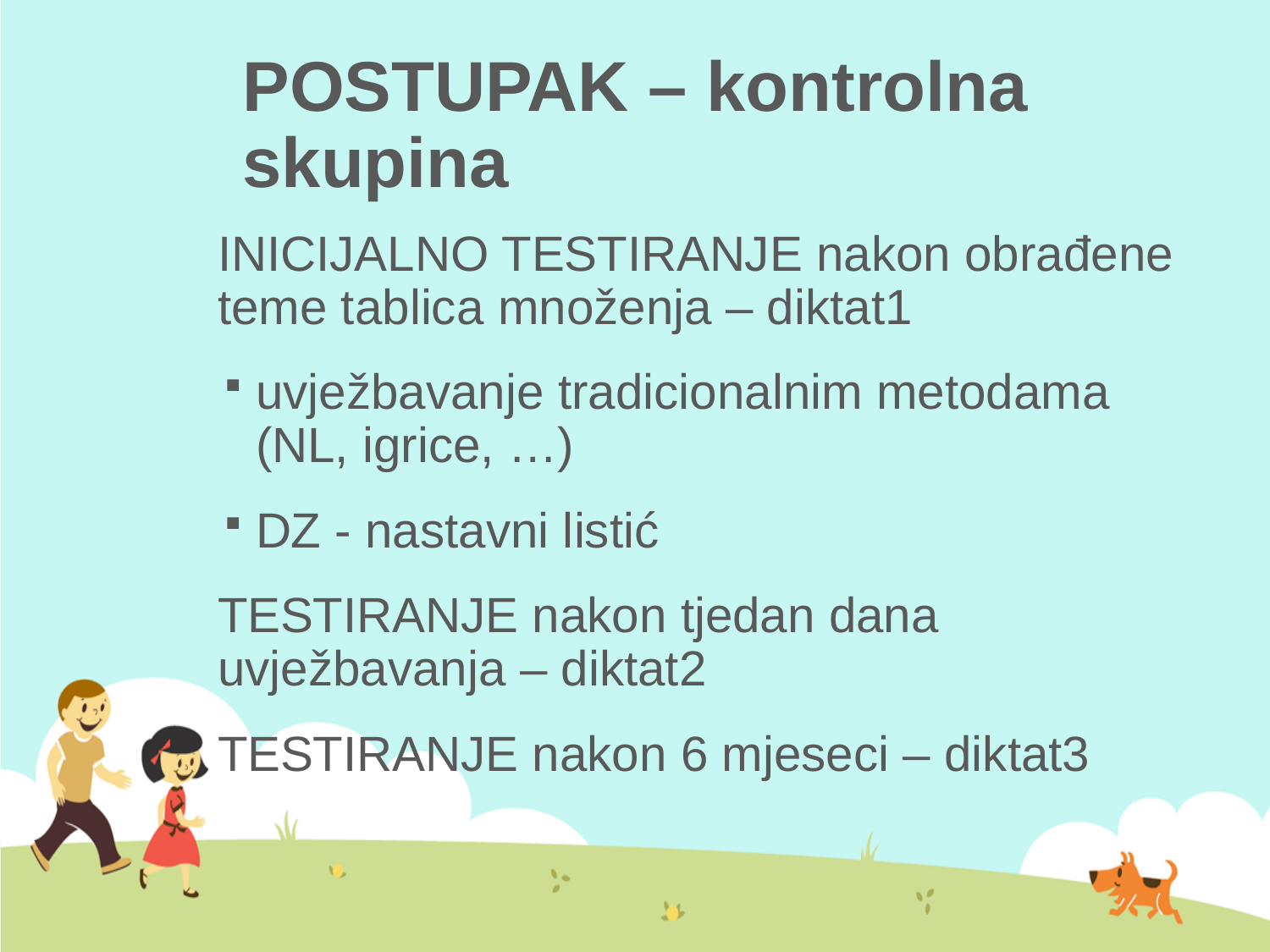

# POSTUPAK – kontrolna skupina
INICIJALNO TESTIRANJE nakon obrađene teme tablica množenja – diktat1
uvježbavanje tradicionalnim metodama (NL, igrice, …)
DZ - nastavni listić
TESTIRANJE nakon tjedan dana uvježbavanja – diktat2
TESTIRANJE nakon 6 mjeseci – diktat3